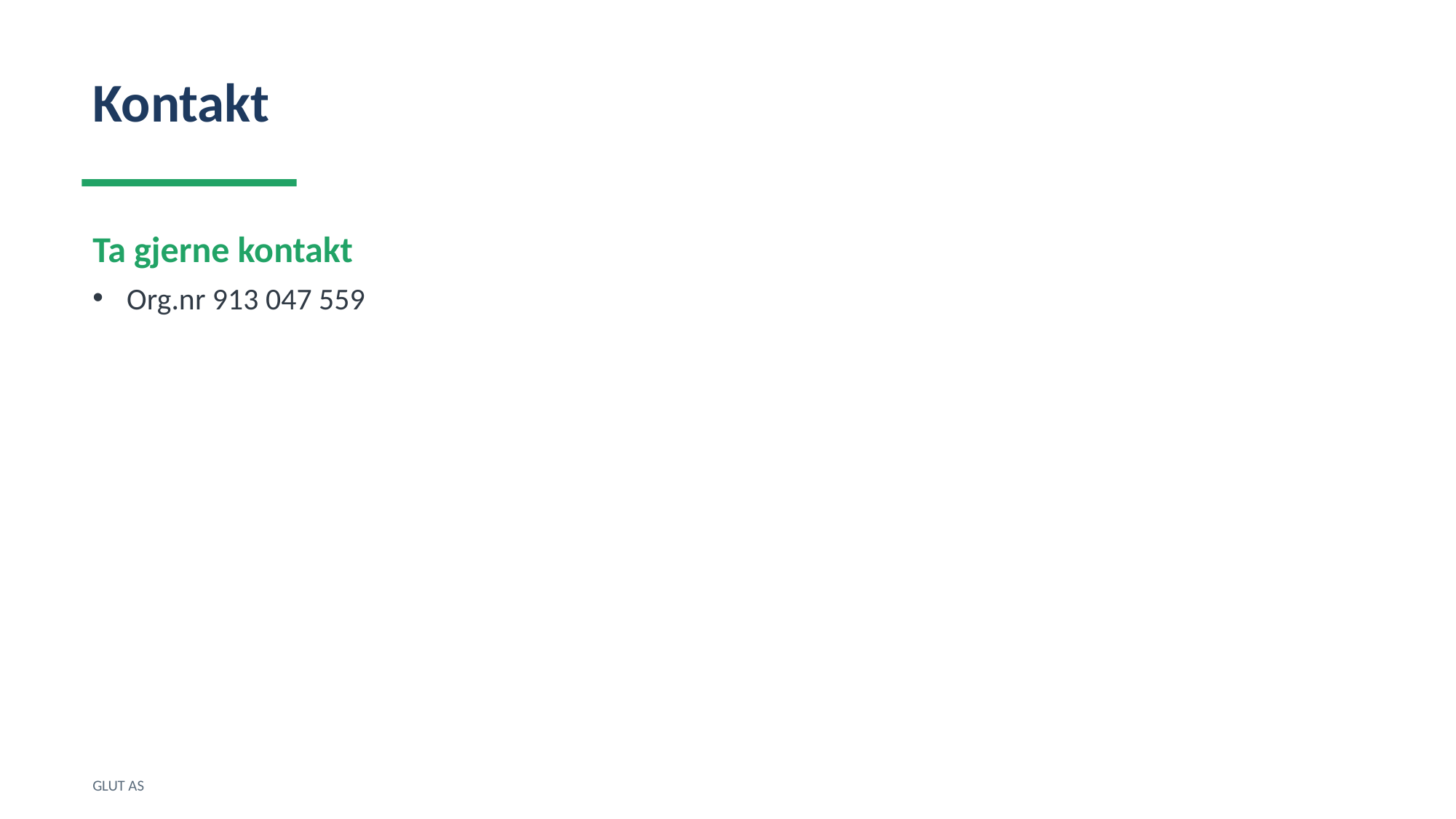

Kontakt

Ta gjerne kontakt
Org.nr 913 047 559
GLUT AS